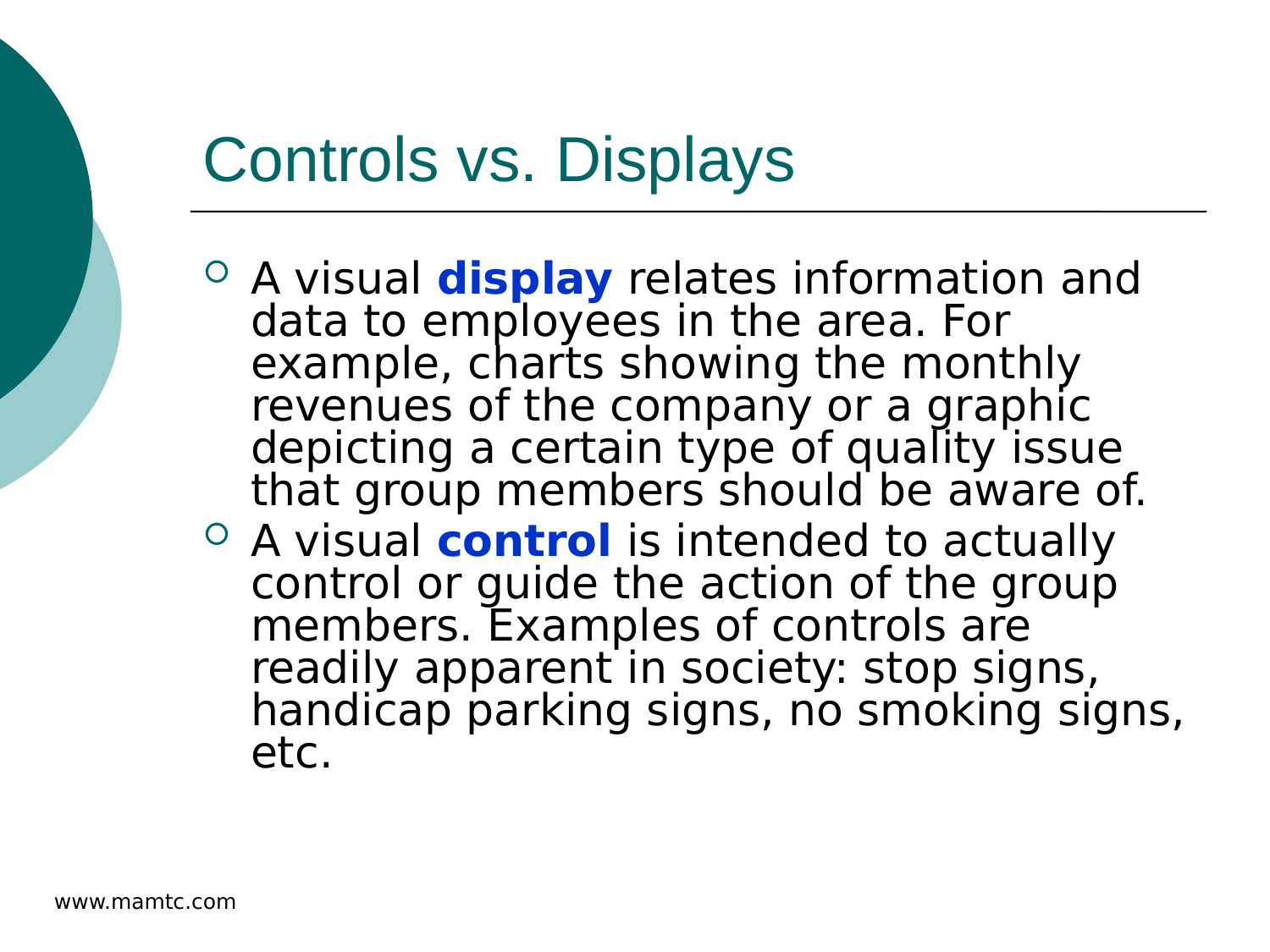

# Controls vs. Displays
A visual display relates information and data to employees in the area. For example, charts showing the monthly revenues of the company or a graphic depicting a certain type of quality issue that group members should be aware of.
A visual control is intended to actually control or guide the action of the group members. Examples of controls are readily apparent in society: stop signs, handicap parking signs, no smoking signs, etc.
www.mamtc.com